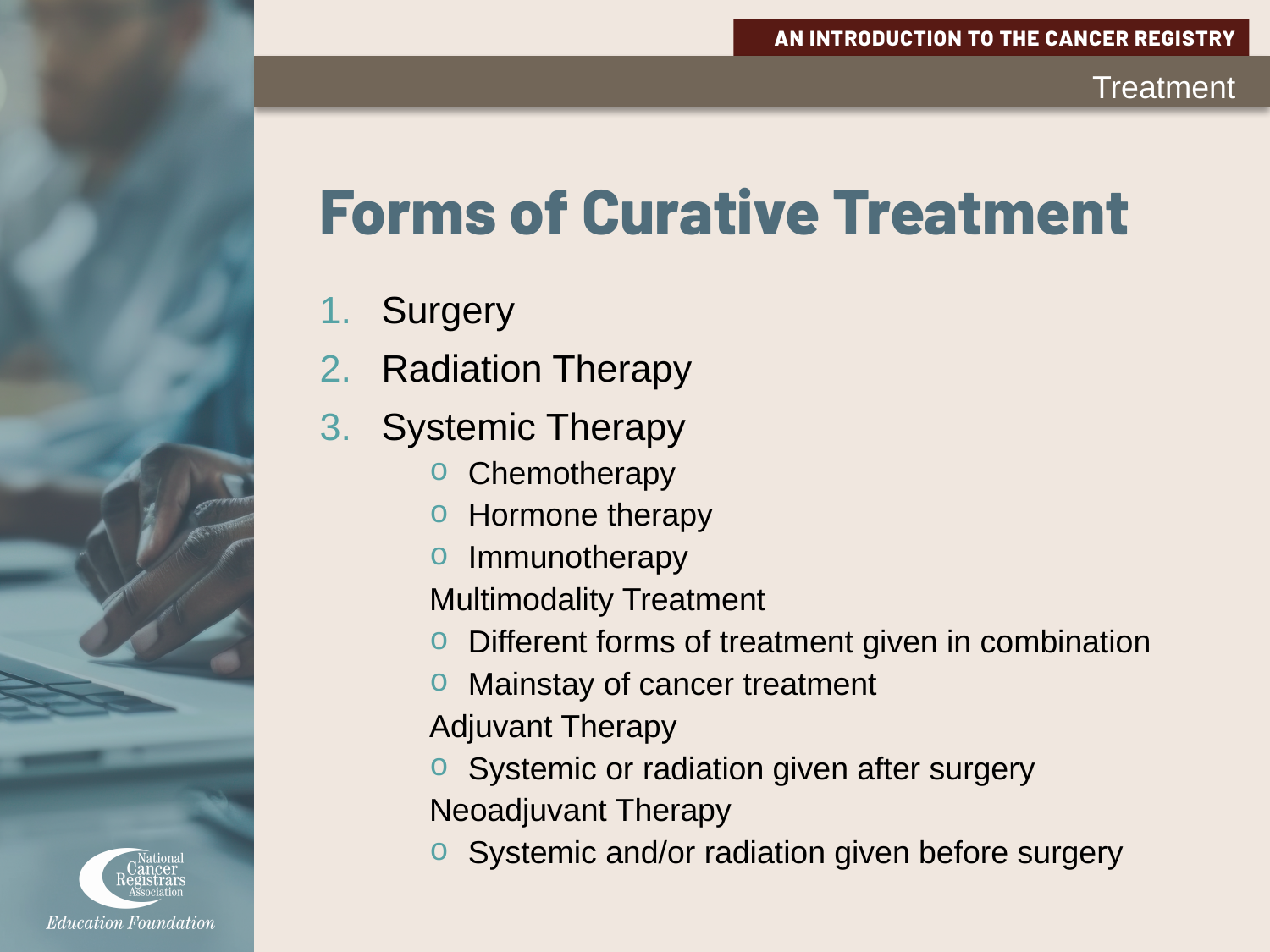

# Forms of Curative Treatment
Surgery
Radiation Therapy
Systemic Therapy
Chemotherapy
Hormone therapy
Immunotherapy
Multimodality Treatment
Different forms of treatment given in combination
Mainstay of cancer treatment
Adjuvant Therapy
Systemic or radiation given after surgery
Neoadjuvant Therapy
Systemic and/or radiation given before surgery